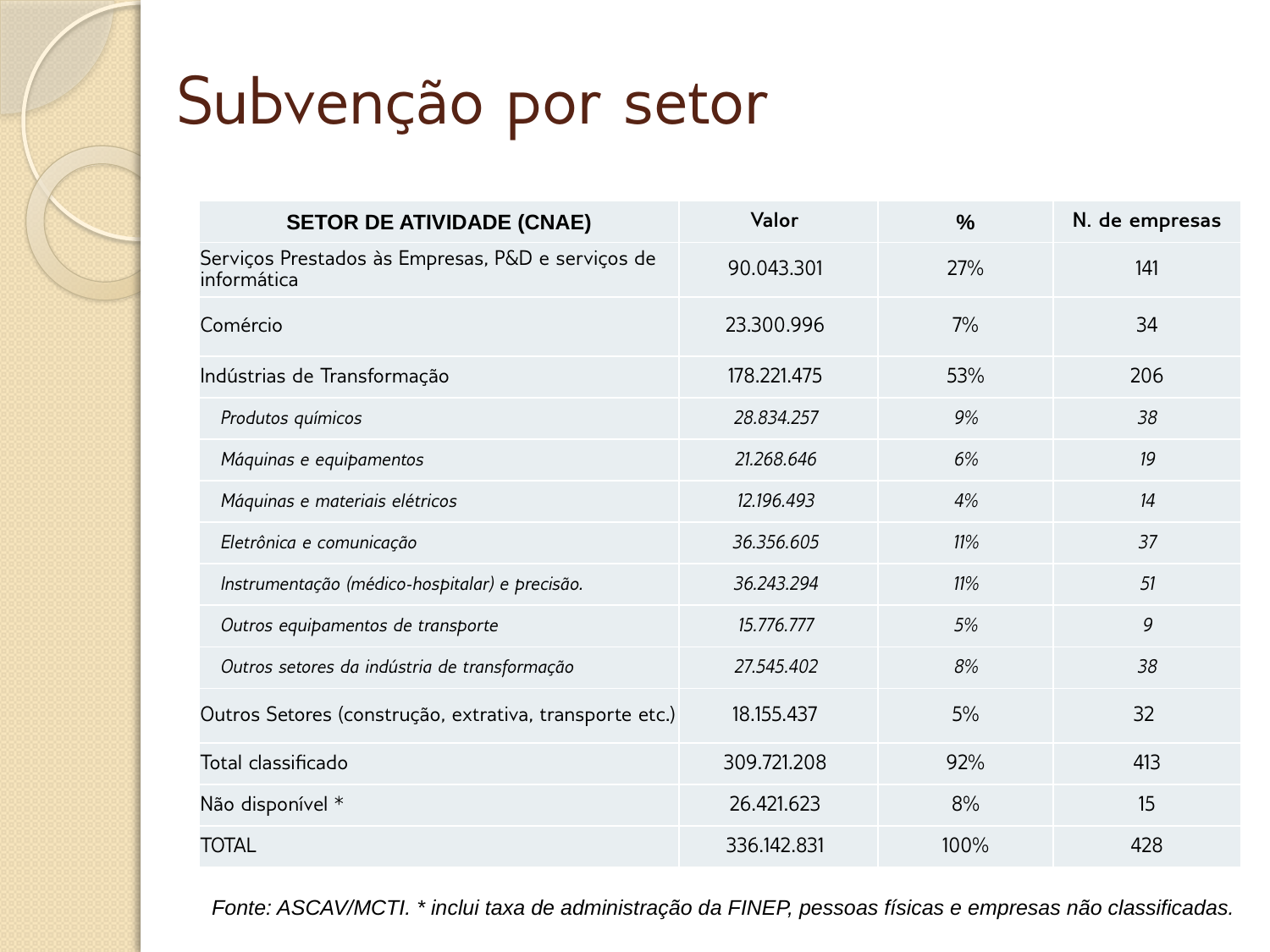

Subvenção por setor
#
| SETOR DE ATIVIDADE (CNAE) | Valor | % | N. de empresas |
| --- | --- | --- | --- |
| Serviços Prestados às Empresas, P&D e serviços de informática | 90.043.301 | 27% | 141 |
| Comércio | 23.300.996 | 7% | 34 |
| Indústrias de Transformação | 178.221.475 | 53% | 206 |
| Produtos químicos | 28.834.257 | 9% | 38 |
| Máquinas e equipamentos | 21.268.646 | 6% | 19 |
| Máquinas e materiais elétricos | 12.196.493 | 4% | 14 |
| Eletrônica e comunicação | 36.356.605 | 11% | 37 |
| Instrumentação (médico-hospitalar) e precisão. | 36.243.294 | 11% | 51 |
| Outros equipamentos de transporte | 15.776.777 | 5% | 9 |
| Outros setores da indústria de transformação | 27.545.402 | 8% | 38 |
| Outros Setores (construção, extrativa, transporte etc.) | 18.155.437 | 5% | 32 |
| Total classificado | 309.721.208 | 92% | 413 |
| Não disponível \* | 26.421.623 | 8% | 15 |
| TOTAL | 336.142.831 | 100% | 428 |
Fonte: ASCAV/MCTI. * inclui taxa de administração da FINEP, pessoas físicas e empresas não classificadas.